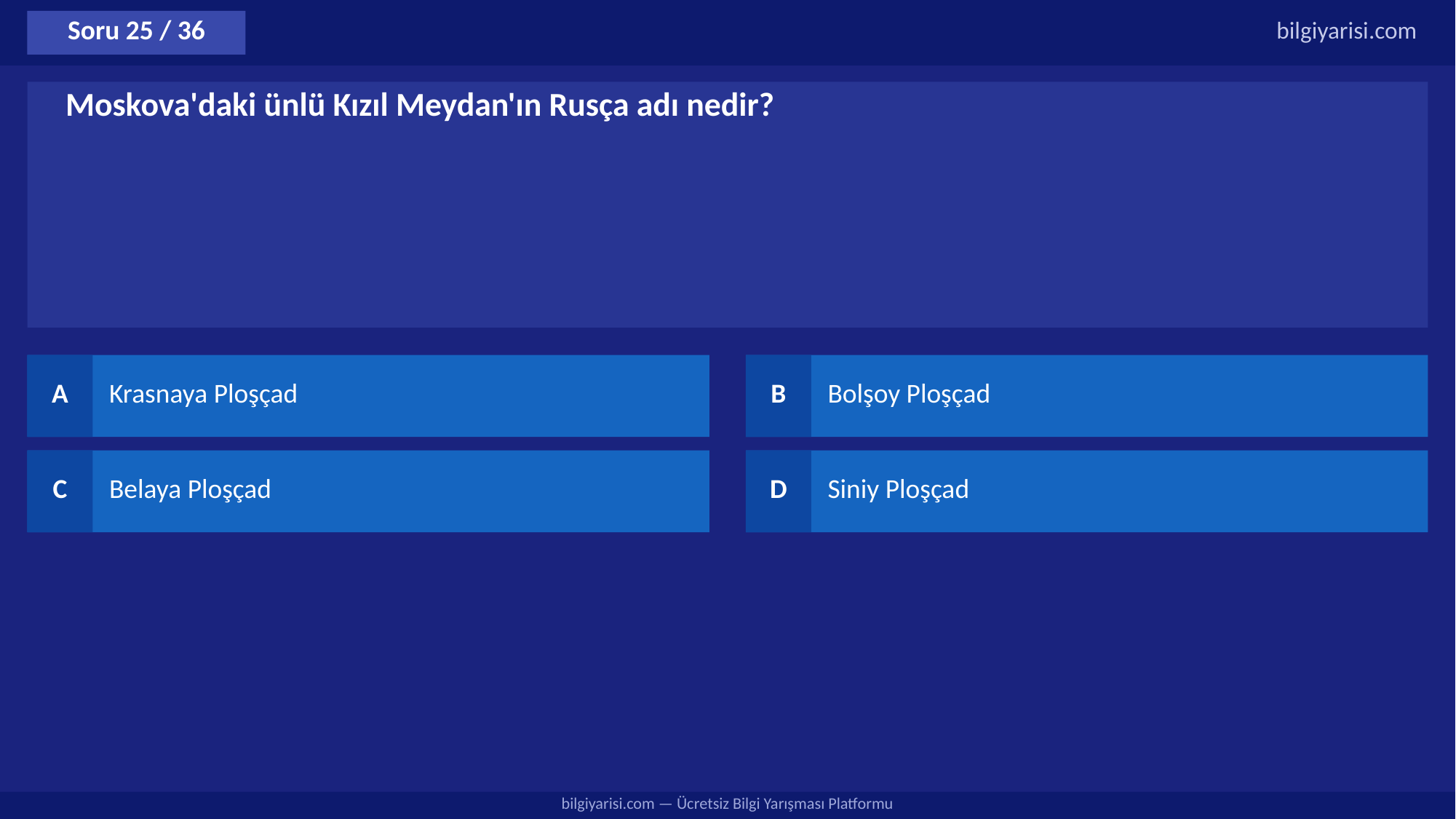

Soru 25 / 36
bilgiyarisi.com

Moskova'daki ünlü Kızıl Meydan'ın Rusça adı nedir?

A
Krasnaya Ploşçad

B
Bolşoy Ploşçad

C
Belaya Ploşçad

D
Siniy Ploşçad
bilgiyarisi.com — Ücretsiz Bilgi Yarışması Platformu